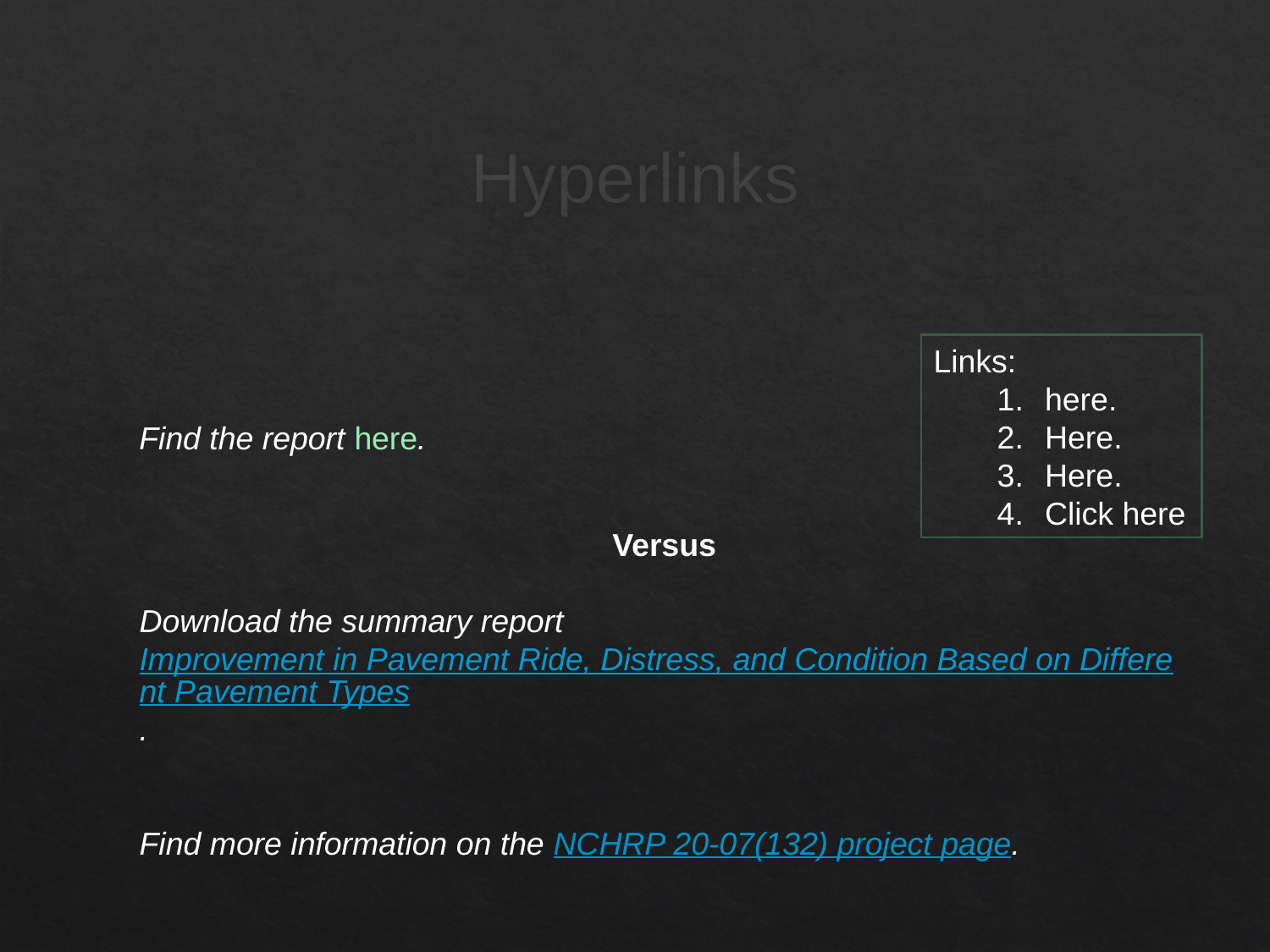

# Hyperlinks
Links:
here.
Here.
Here.
Click here
Find the report here.
Versus

Download the summary report Improvement in Pavement Ride, Distress, and Condition Based on Different Pavement Types.

Find more information on the NCHRP 20-07(132) project page.